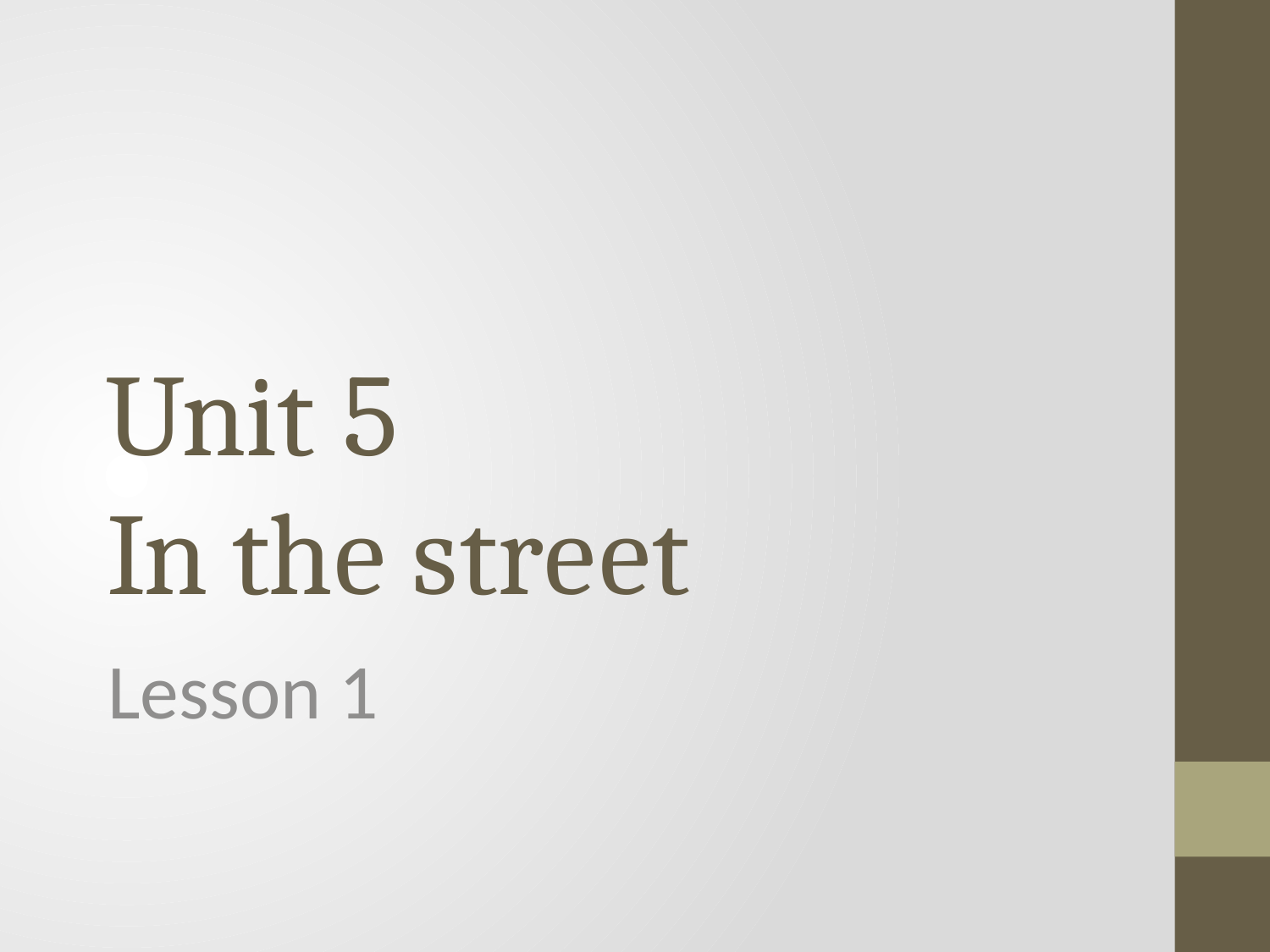

# Unit 5 In the street
Lesson 1